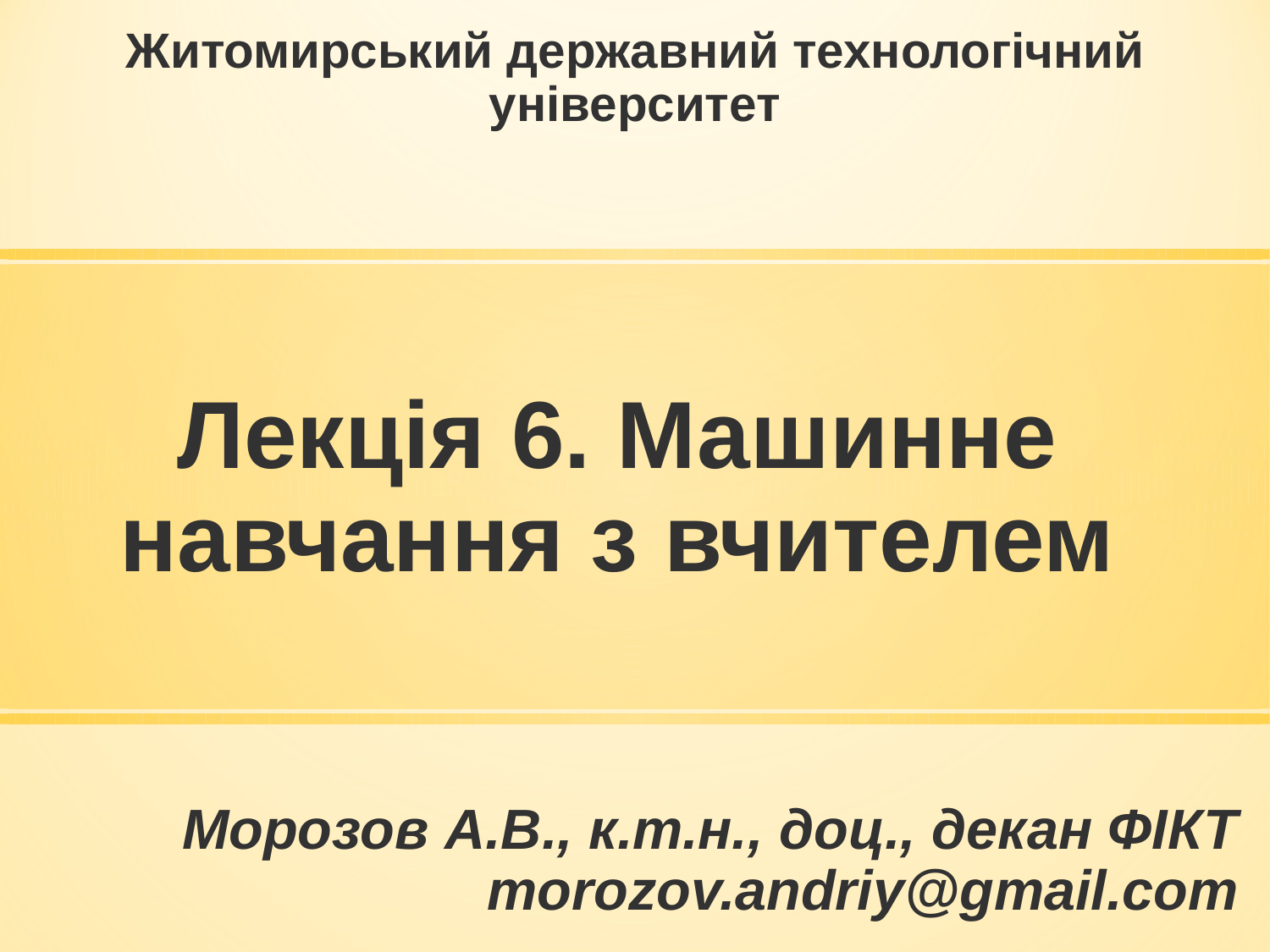

Житомирський державний технологічний університет
# Лекція 6. Машинне навчання з вчителем
Морозов А.В., к.т.н., доц., декан ФІКТ
morozov.andriy@gmail.com